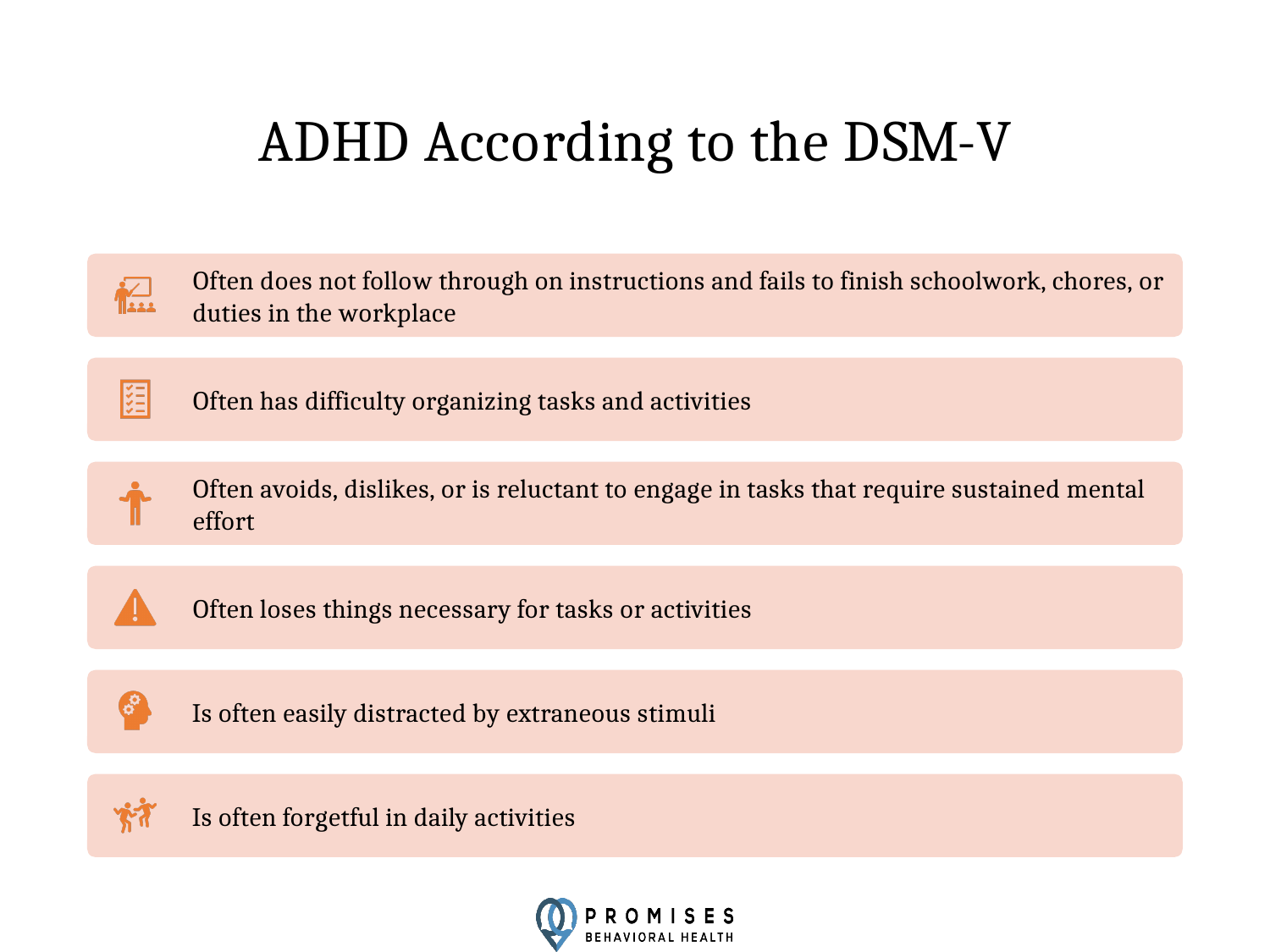

# ADHD According to the DSM-V
Often does not follow through on instructions and fails to finish schoolwork, chores, or duties in the workplace
Often has difficulty organizing tasks and activities
Often avoids, dislikes, or is reluctant to engage in tasks that require sustained mental effort
Often loses things necessary for tasks or activities
Is often easily distracted by extraneous stimuli
Is often forgetful in daily activities